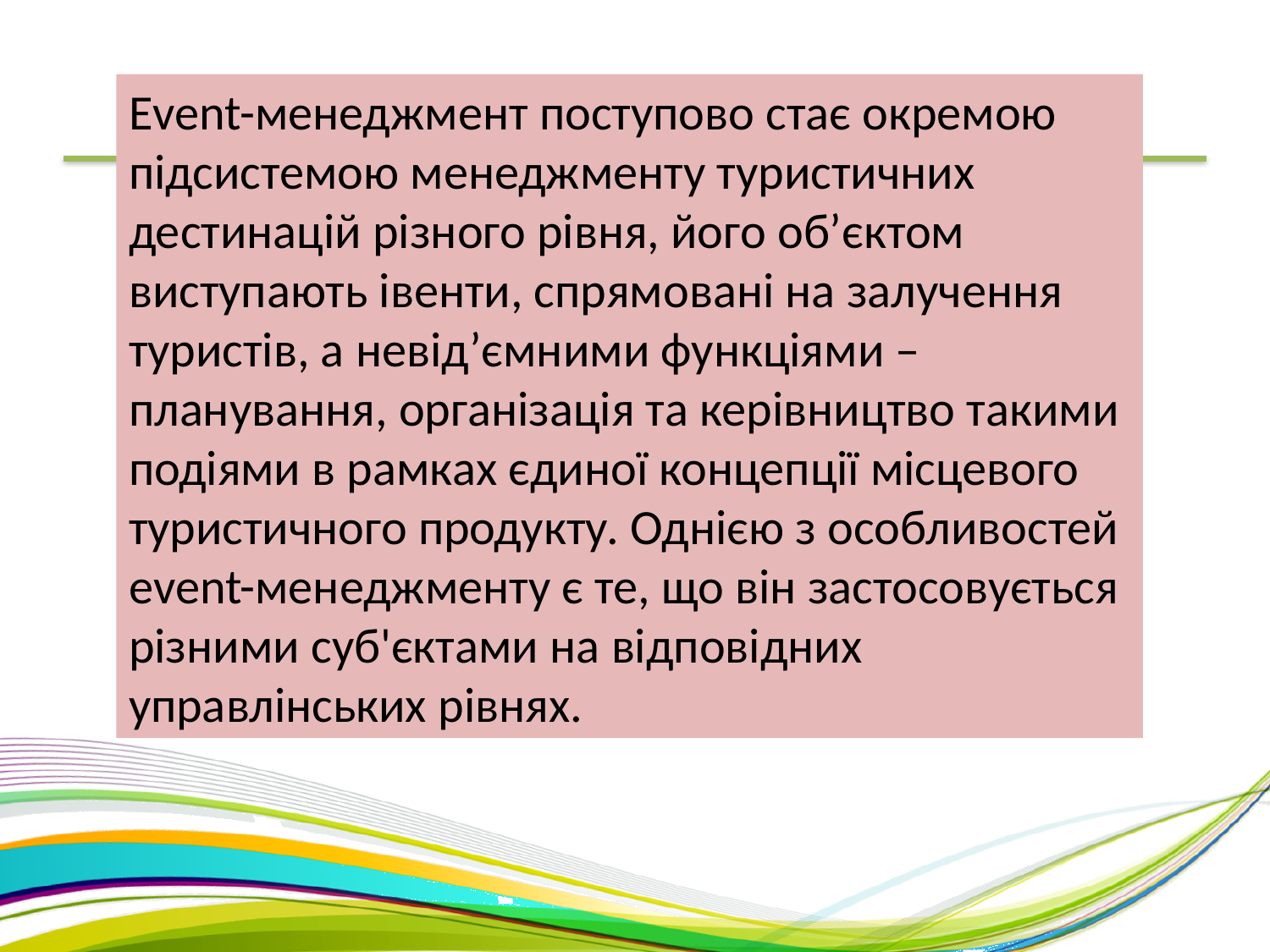

Еvent-менеджмент поступово стає окремою підсистемою менеджменту туристичних дестинацій різного рівня, його об’єктом виступають івенти, спрямовані на залучення туристів, а невід’ємними функціями – планування, організація та керівництво такими подіями в рамках єдиної концепції місцевого туристичного продукту. Однією з особливостей еvent-менеджменту є те, що він застосовується різними суб'єктами на відповідних управлінських рівнях.